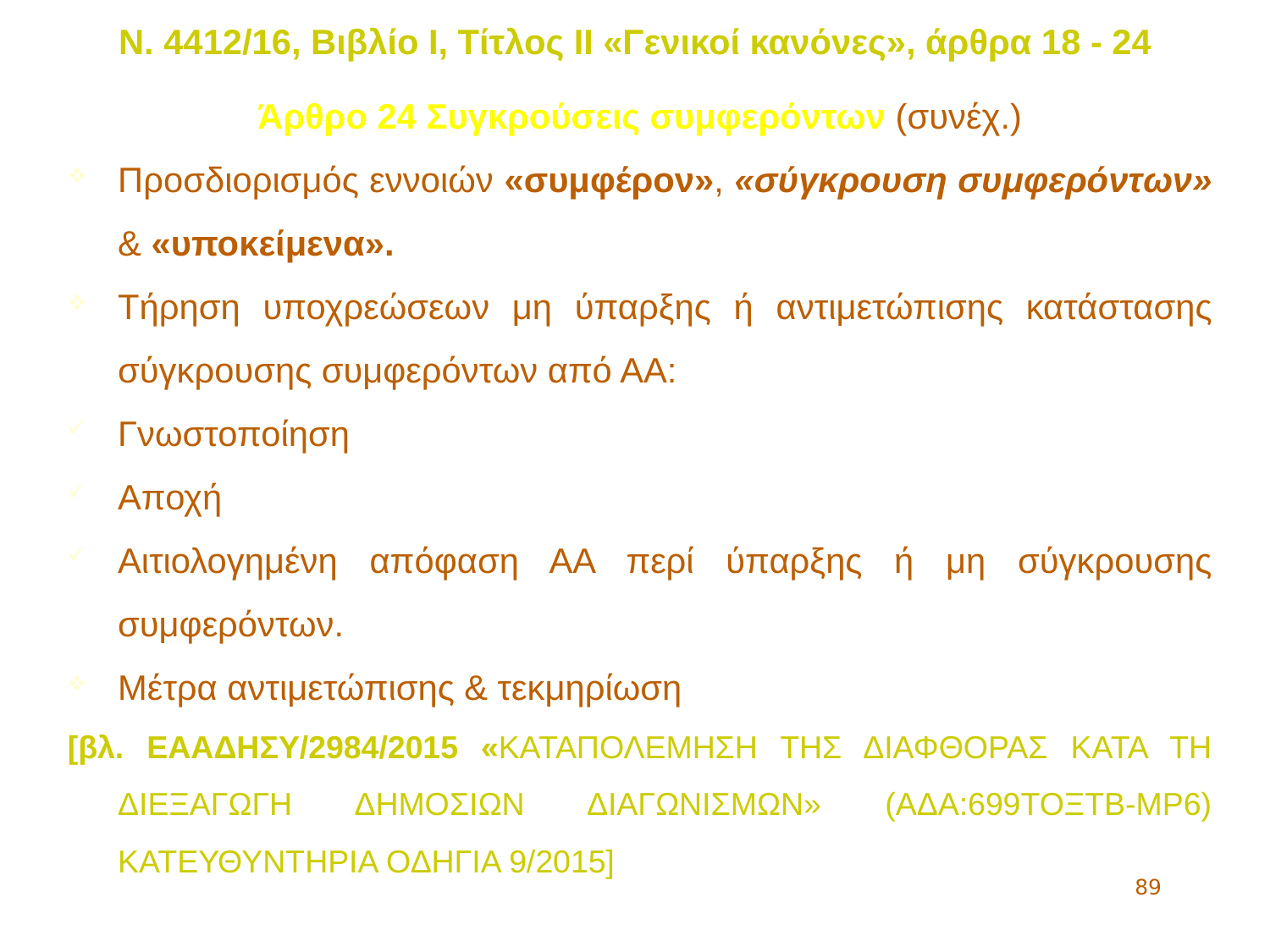

Ν. 4412/16, Βιβλίο Ι, Τίτλος ΙΙ «Γενικοί κανόνες», άρθρα 18 - 24
Άρθρο 24 Συγκρούσεις συμφερόντων (συνέχ.)
Προσδιορισμός εννοιών «συμφέρον», «σύγκρουση συμφερόντων» & «υποκείμενα».
Τήρηση υποχρεώσεων μη ύπαρξης ή αντιμετώπισης κατάστασης σύγκρουσης συμφερόντων από ΑΑ:
Γνωστοποίηση
Αποχή
Αιτιολογημένη απόφαση ΑΑ περί ύπαρξης ή μη σύγκρουσης συμφερόντων.
Μέτρα αντιμετώπισης & τεκμηρίωση
[βλ. ΕΑΑΔΗΣΥ/2984/2015 «ΚΑΤΑΠΟΛΕΜΗΣΗ ΤΗΣ ΔΙΑΦΘΟΡΑΣ ΚΑΤΑ ΤΗ ΔΙΕΞΑΓΩΓΗ ΔΗΜΟΣΙΩΝ ΔΙΑΓΩΝΙΣΜΩΝ» (ΑΔΑ:699ΤΟΞΤΒ-ΜΡ6) ΚΑΤΕΥΘΥΝΤΗΡΙΑ ΟΔΗΓΙΑ 9/2015]
89